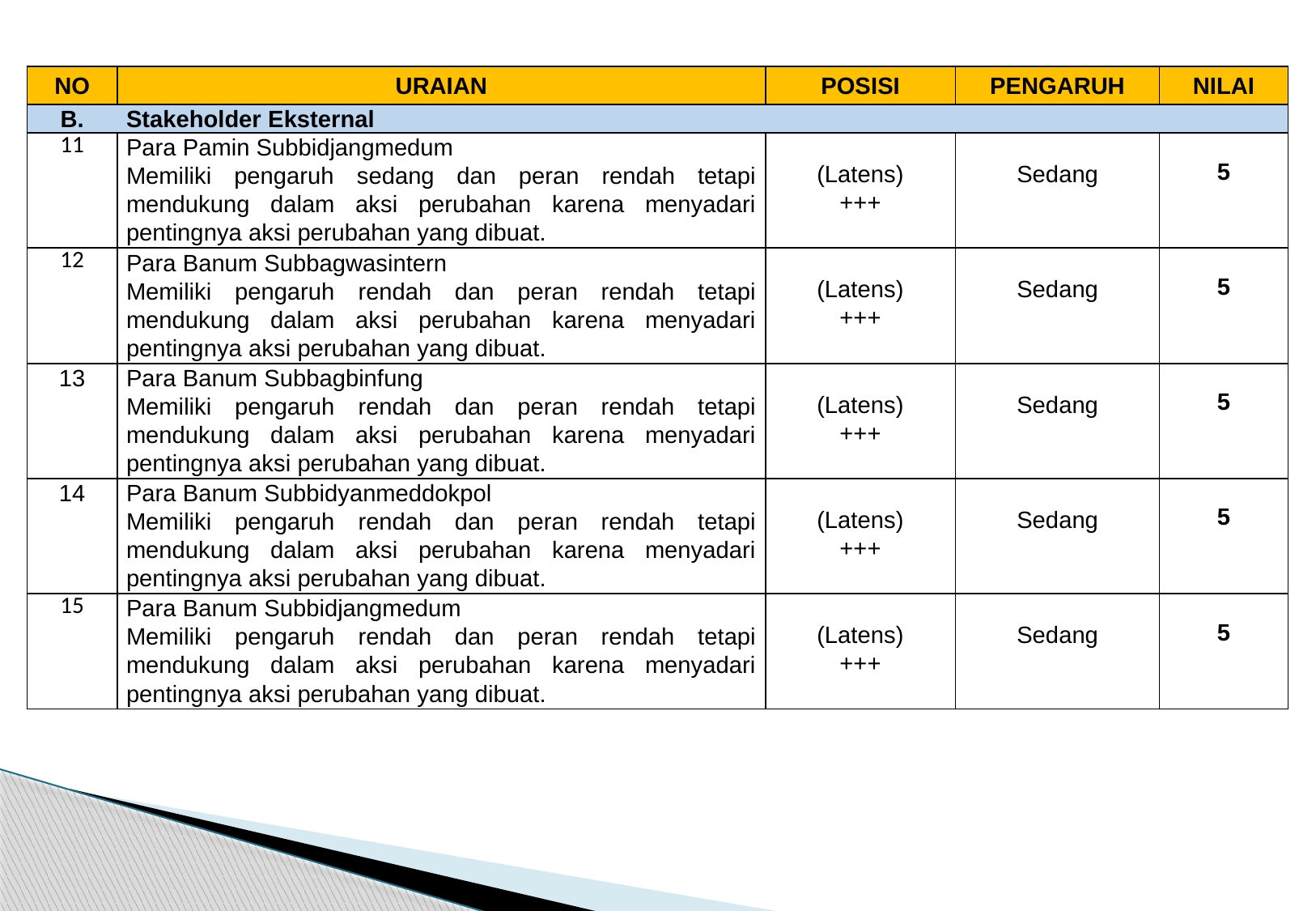

| NO | URAIAN | POSISI | PENGARUH | NILAI |
| --- | --- | --- | --- | --- |
| B. | Stakeholder Eksternal |  |  |  |
| 11 | Para Pamin Subbidjangmedum Memiliki pengaruh sedang dan peran rendah tetapi mendukung dalam aksi perubahan karena menyadari pentingnya aksi perubahan yang dibuat. | (Latens) +++ | Sedang | 5 |
| 12 | Para Banum Subbagwasintern Memiliki pengaruh rendah dan peran rendah tetapi mendukung dalam aksi perubahan karena menyadari pentingnya aksi perubahan yang dibuat. | (Latens) +++ | Sedang | 5 |
| 13 | Para Banum Subbagbinfung Memiliki pengaruh rendah dan peran rendah tetapi mendukung dalam aksi perubahan karena menyadari pentingnya aksi perubahan yang dibuat. | (Latens) +++ | Sedang | 5 |
| 14 | Para Banum Subbidyanmeddokpol Memiliki pengaruh rendah dan peran rendah tetapi mendukung dalam aksi perubahan karena menyadari pentingnya aksi perubahan yang dibuat. | (Latens) +++ | Sedang | 5 |
| 15 | Para Banum Subbidjangmedum Memiliki pengaruh rendah dan peran rendah tetapi mendukung dalam aksi perubahan karena menyadari pentingnya aksi perubahan yang dibuat. | (Latens) +++ | Sedang | 5 |